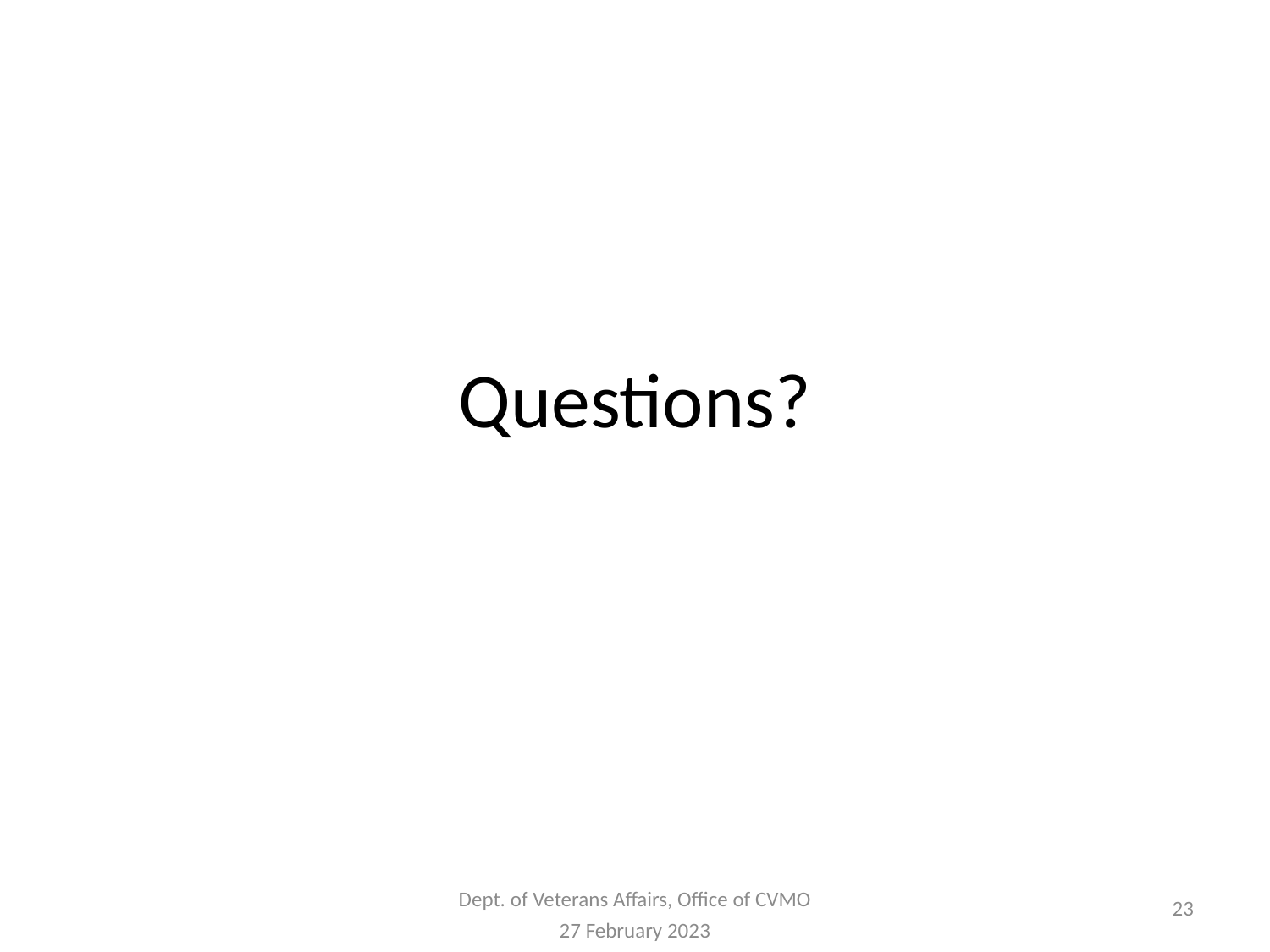

# Questions?
23
Dept. of Veterans Affairs, Office of CVMO
27 February 2023